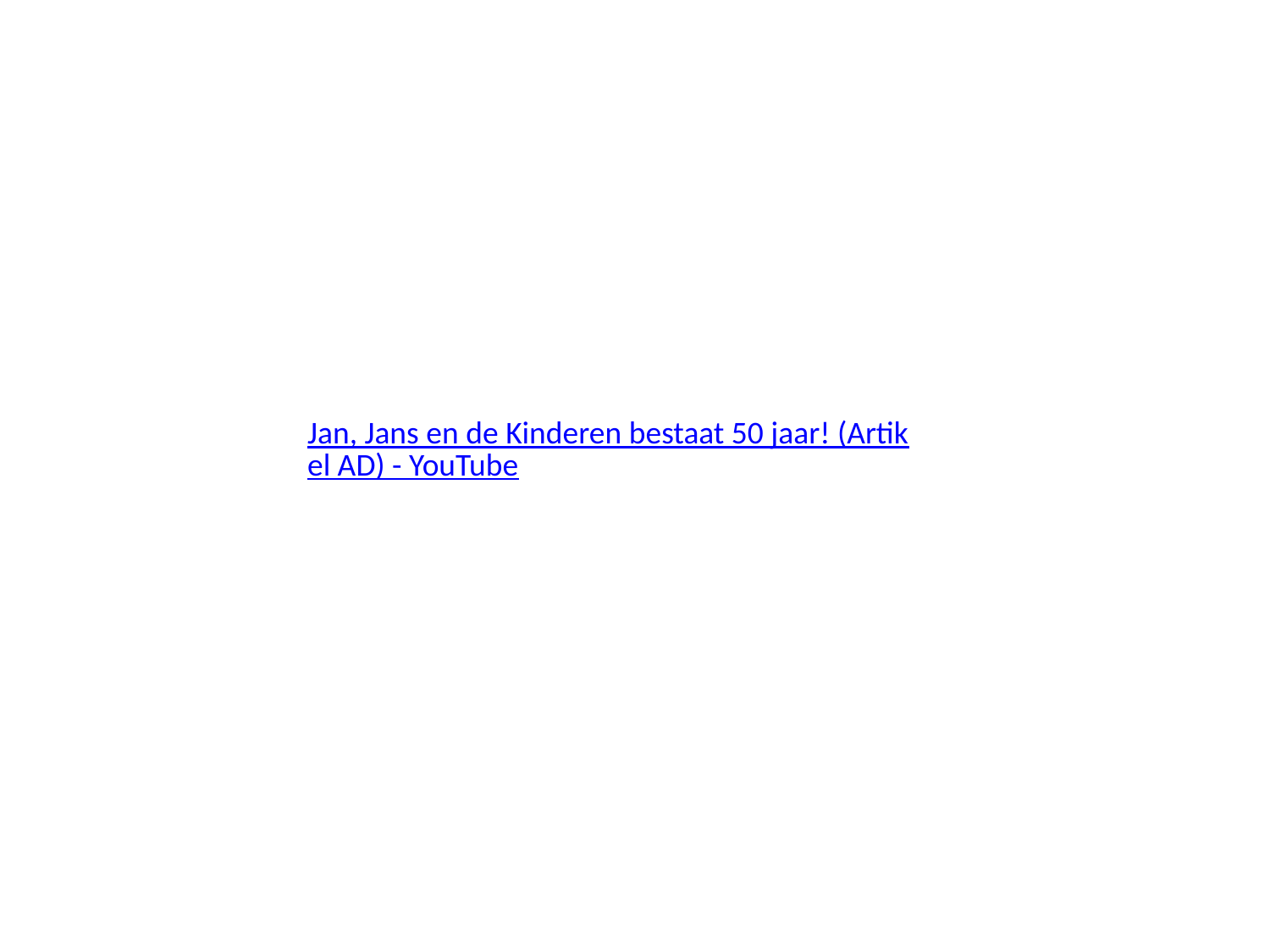

Jan, Jans en de Kinderen bestaat 50 jaar! (Artikel AD) - YouTube